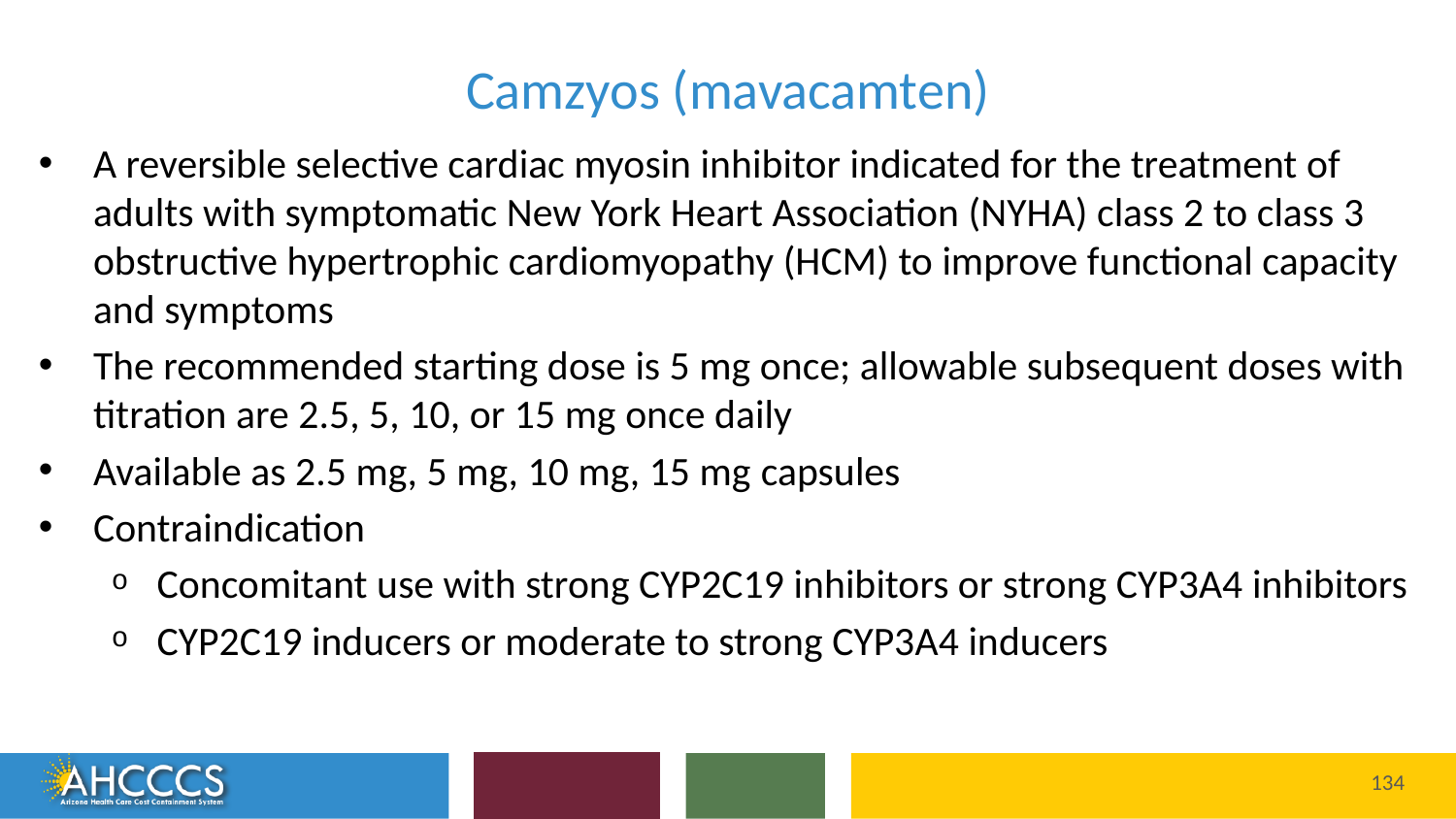

# Camzyos (mavacamten)
A reversible selective cardiac myosin inhibitor indicated for the treatment of adults with symptomatic New York Heart Association (NYHA) class 2 to class 3 obstructive hypertrophic cardiomyopathy (HCM) to improve functional capacity and symptoms
The recommended starting dose is 5 mg once; allowable subsequent doses with titration are 2.5, 5, 10, or 15 mg once daily
Available as 2.5 mg, 5 mg, 10 mg, 15 mg capsules
Contraindication
Concomitant use with strong CYP2C19 inhibitors or strong CYP3A4 inhibitors
CYP2C19 inducers or moderate to strong CYP3A4 inducers